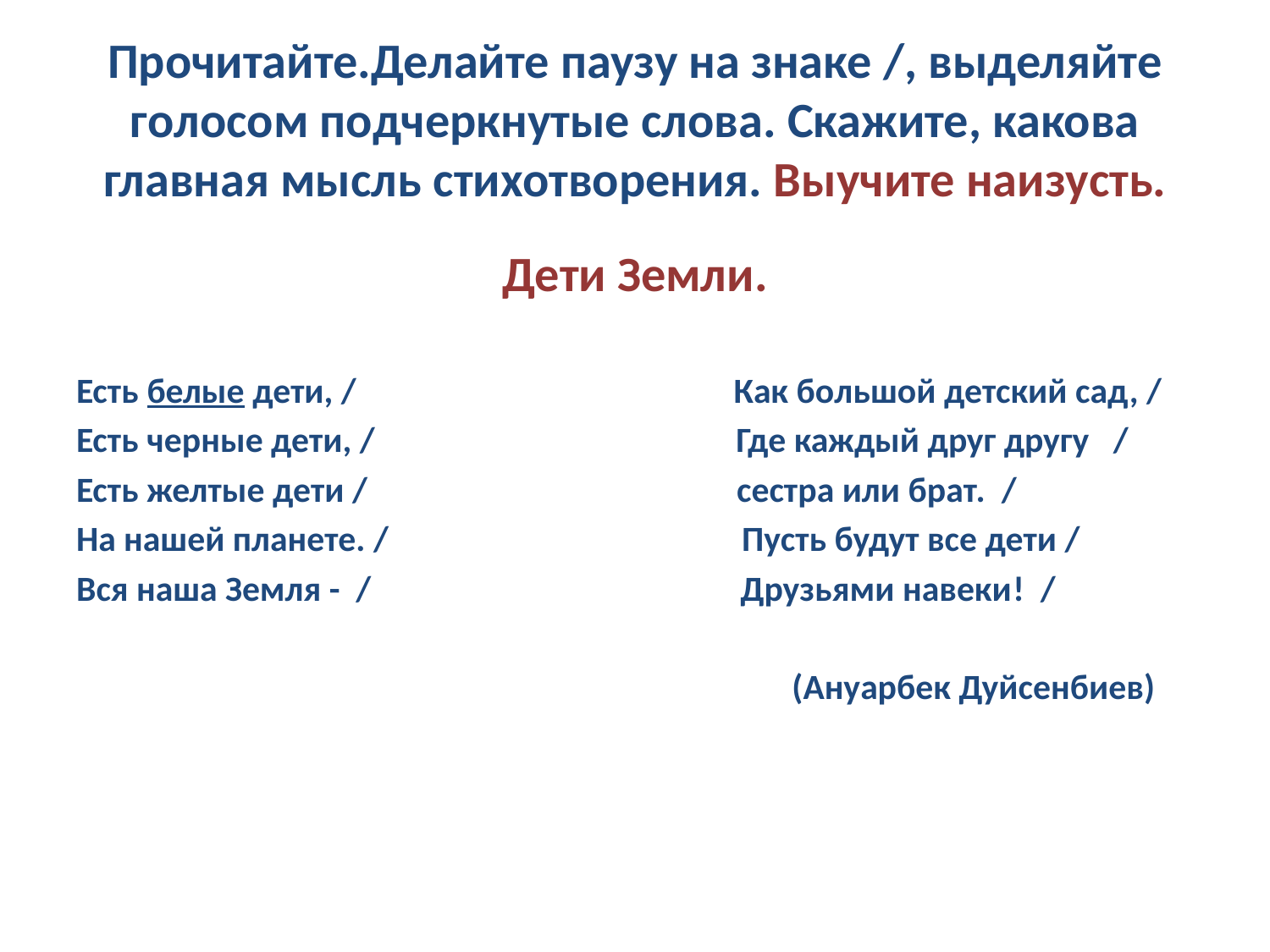

# Прочитайте.Делайте паузу на знаке /, выделяйте голосом подчеркнутые слова. Скажите, какова главная мысль стихотворения. Выучите наизусть.
Дети Земли.

Есть белые дети, /                                               Как большой детский сад, /
Есть черные дети, /                                             Где каждый друг другу   /
Есть желтые дети /                                              сестра или брат.  /
На нашей планете. /                                            Пусть будут все дети /
Вся наша Земля -  /                                              Друзьями навеки!  /

                                                                                         (Ануарбек Дуйсенбиев)